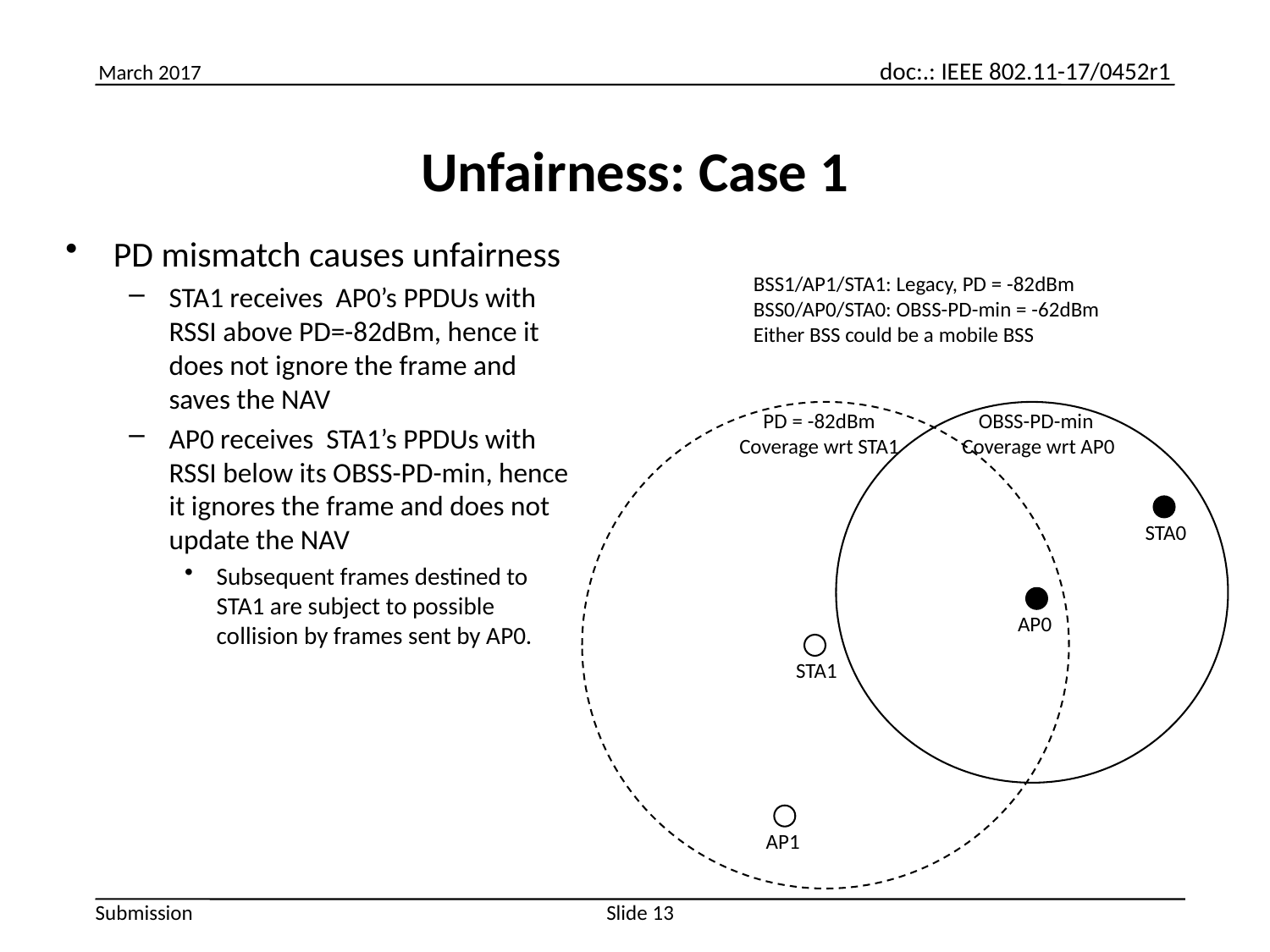

# Unfairness: Case 1
PD mismatch causes unfairness
STA1 receives  AP0’s PPDUs with RSSI above PD=-82dBm, hence it does not ignore the frame and saves the NAV
AP0 receives  STA1’s PPDUs with RSSI below its OBSS-PD-min, hence it ignores the frame and does not  update the NAV
Subsequent frames destined to STA1 are subject to possible collision by frames sent by AP0.

BSS1/AP1/STA1: Legacy, PD = -82dBm
BSS0/AP0/STA0: OBSS-PD-min = -62dBm
Either BSS could be a mobile BSS
OBSS-PD-min
Coverage wrt AP0
PD = -82dBm
Coverage wrt STA1

STA0

AP0

STA1

AP1
Slide 13